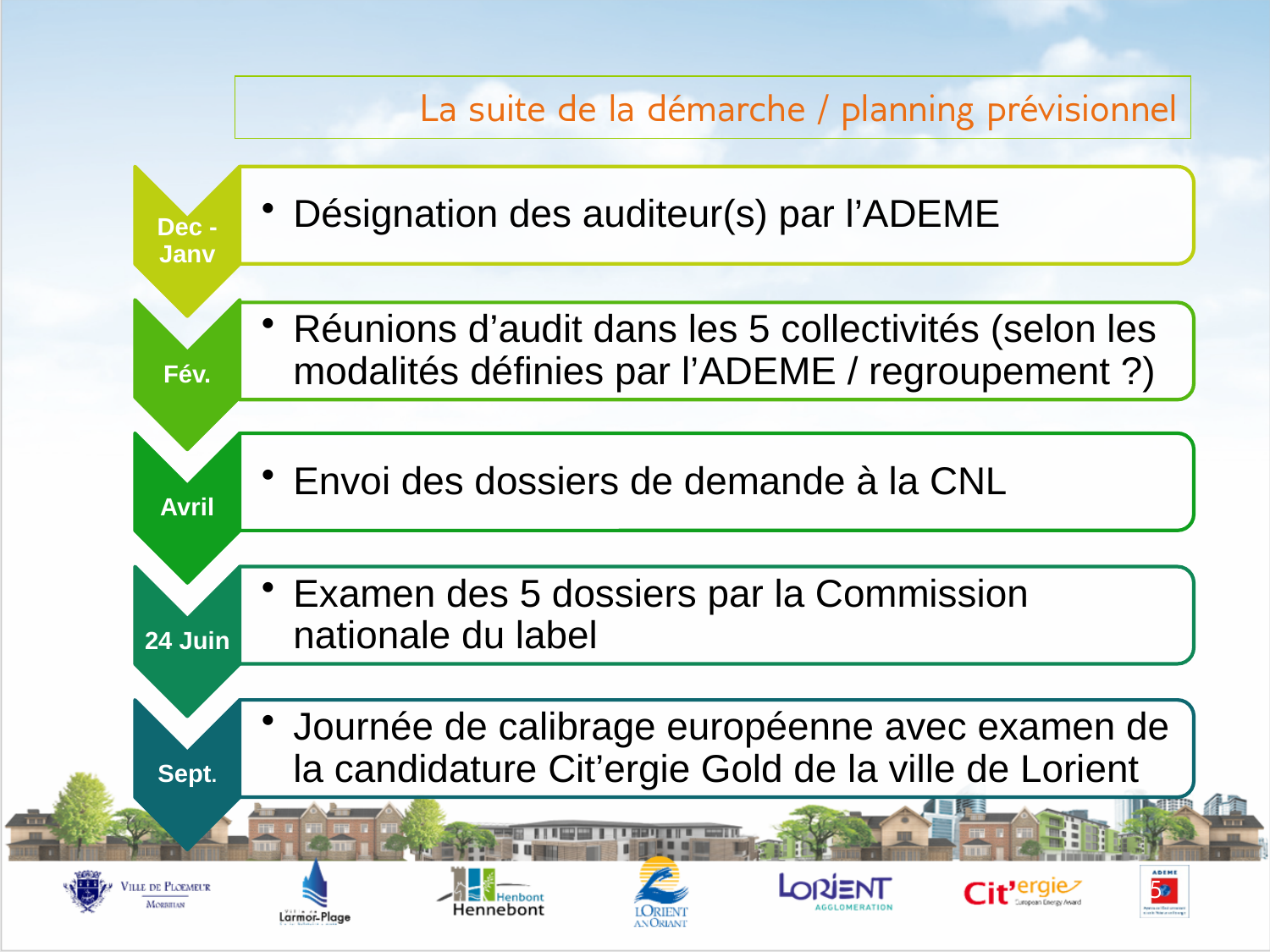

# La suite de la démarche / planning prévisionnel
Dec - Janv
Désignation des auditeur(s) par l’ADEME
Fév.
Réunions d’audit dans les 5 collectivités (selon les modalités définies par l’ADEME / regroupement ?)
Avril
Envoi des dossiers de demande à la CNL
24 Juin
Examen des 5 dossiers par la Commission nationale du label
Sept.
Journée de calibrage européenne avec examen de la candidature Cit’ergie Gold de la ville de Lorient
15